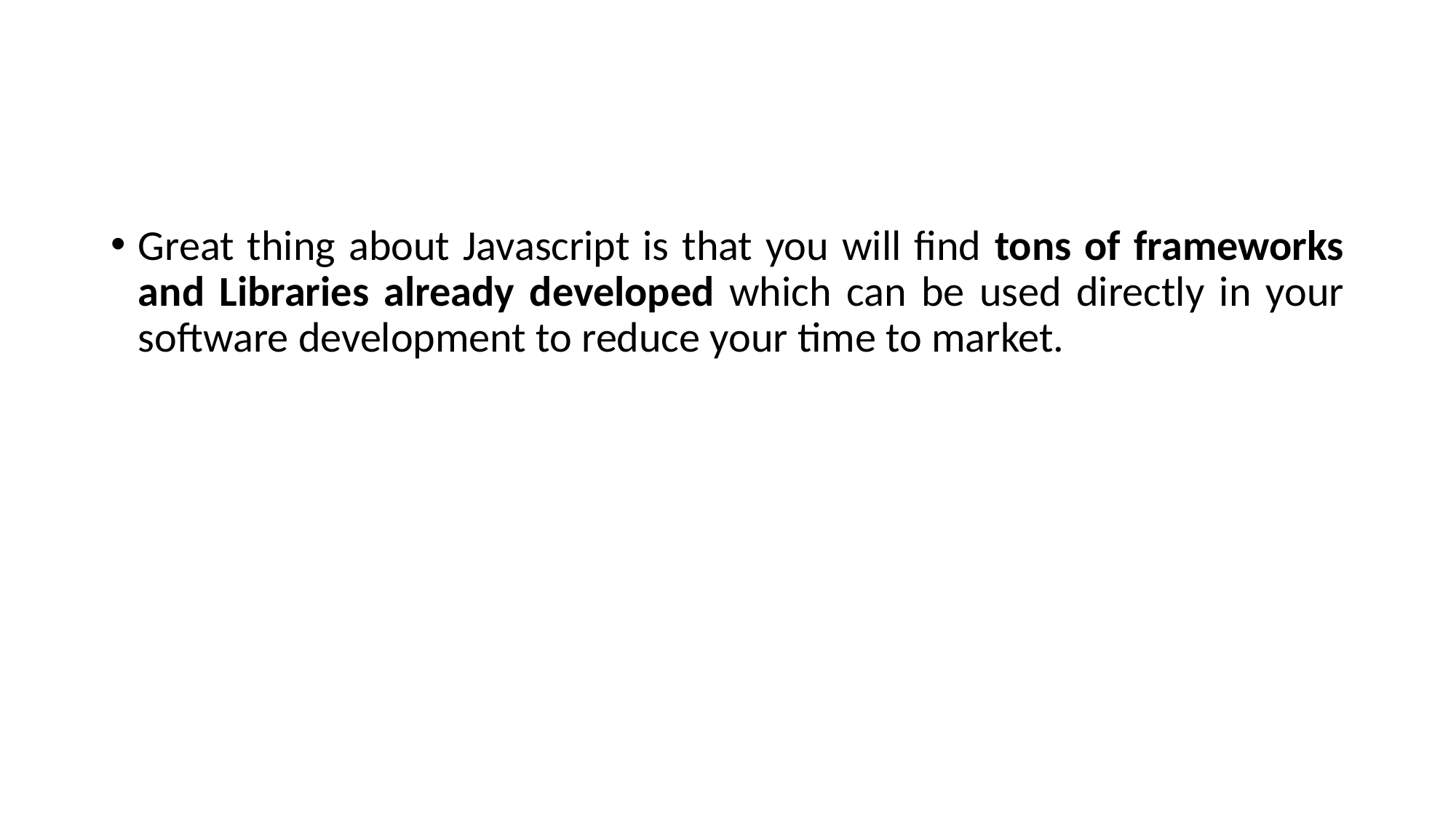

#
Great thing about Javascript is that you will find tons of frameworks and Libraries already developed which can be used directly in your software development to reduce your time to market.